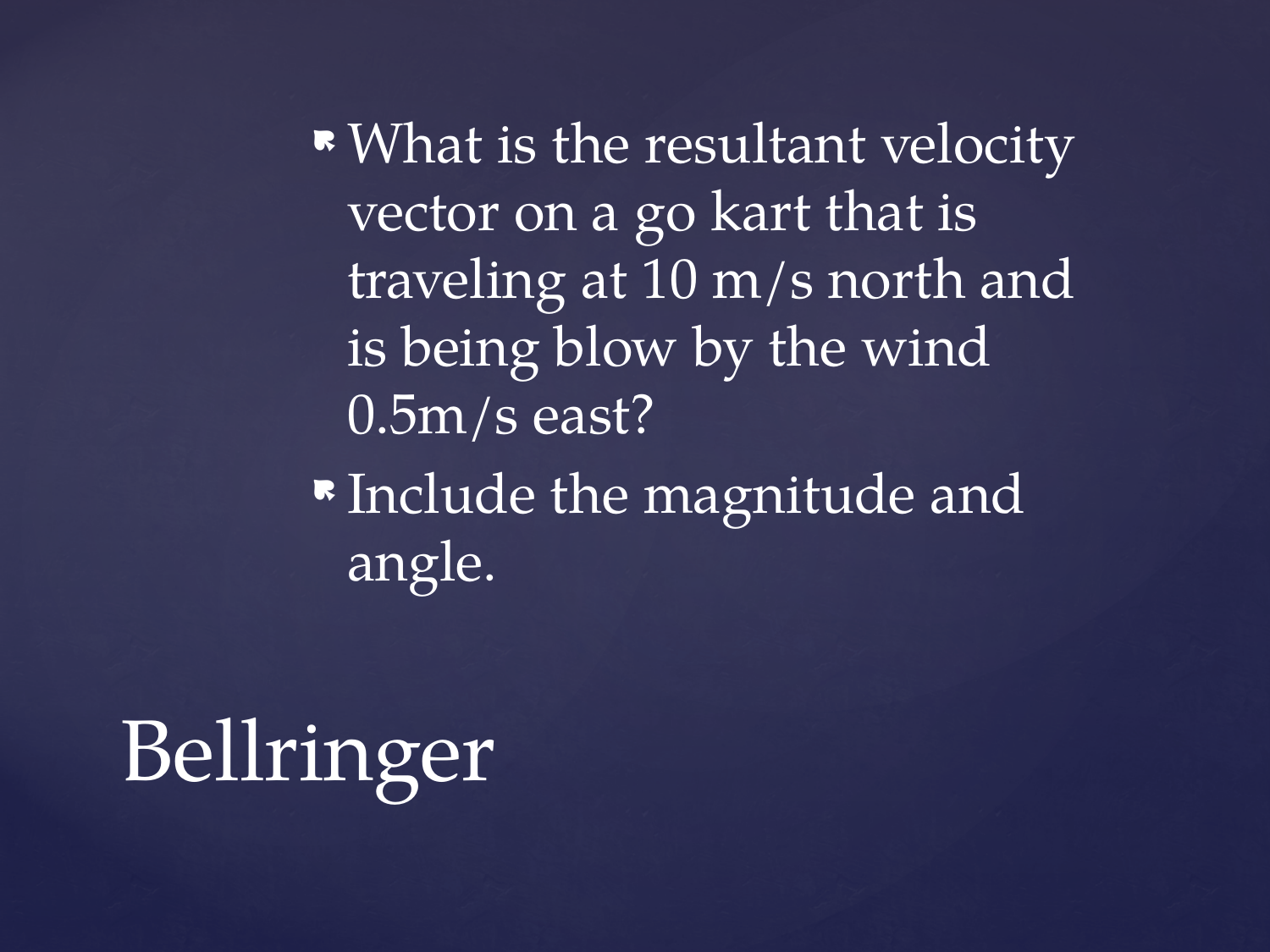

What is the resultant velocity vector on a go kart that is traveling at 10 m/s north and is being blow by the wind 0.5m/s east?
Include the magnitude and angle.
# Bellringer